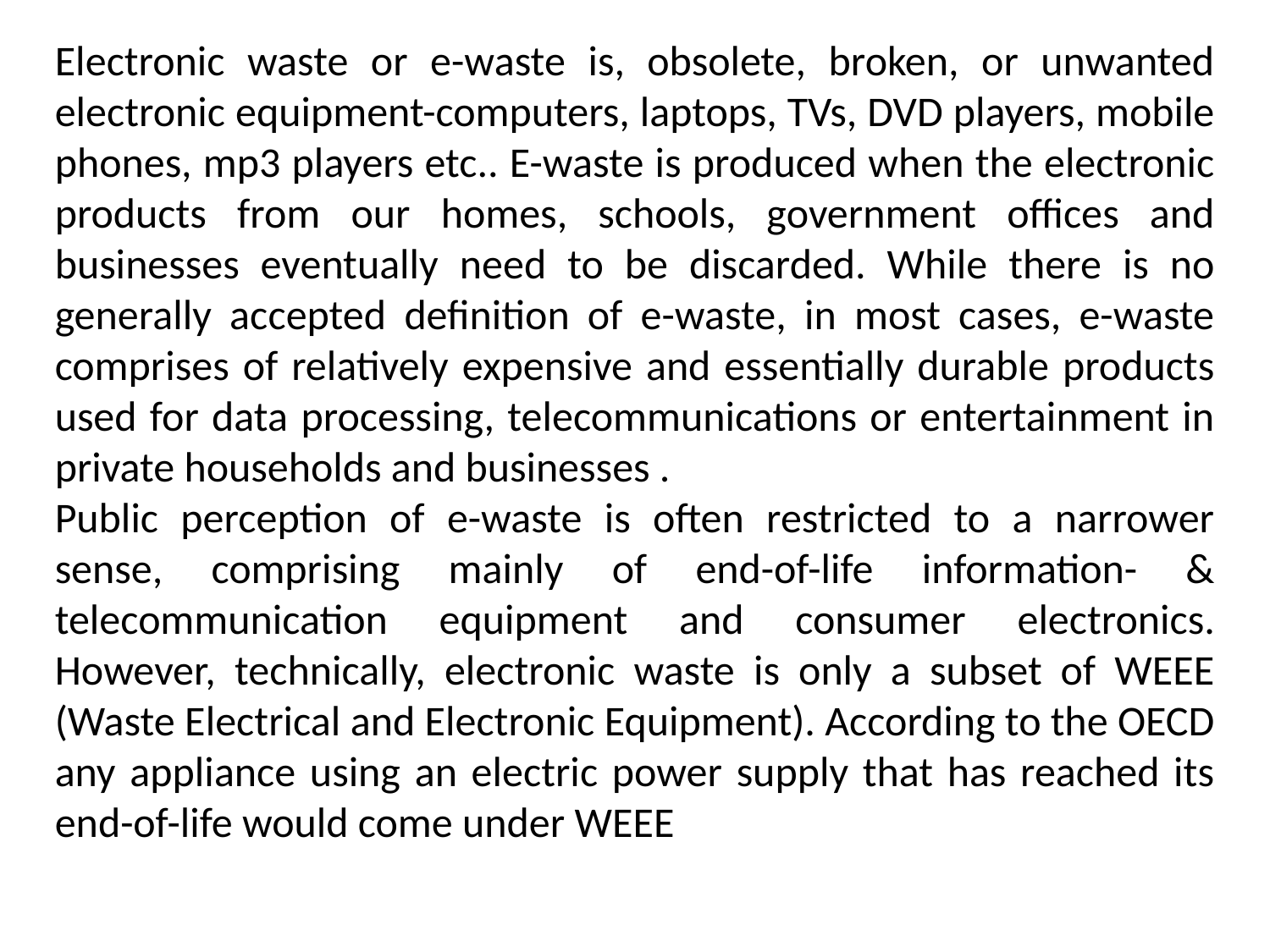

Electronic waste or e-waste is, obsolete, broken, or unwanted electronic equipment-computers, laptops, TVs, DVD players, mobile phones, mp3 players etc.. E-waste is produced when the electronic products from our homes, schools, government offices and businesses eventually need to be discarded. While there is no generally accepted definition of e-waste, in most cases, e-waste comprises of relatively expensive and essentially durable products used for data processing, telecommunications or entertainment in private households and businesses .
Public perception of e-waste is often restricted to a narrower sense, comprising mainly of end-of-life information- & telecommunication equipment and consumer electronics. However, technically, electronic waste is only a subset of WEEE (Waste Electrical and Electronic Equipment). According to the OECD any appliance using an electric power supply that has reached its end-of-life would come under WEEE